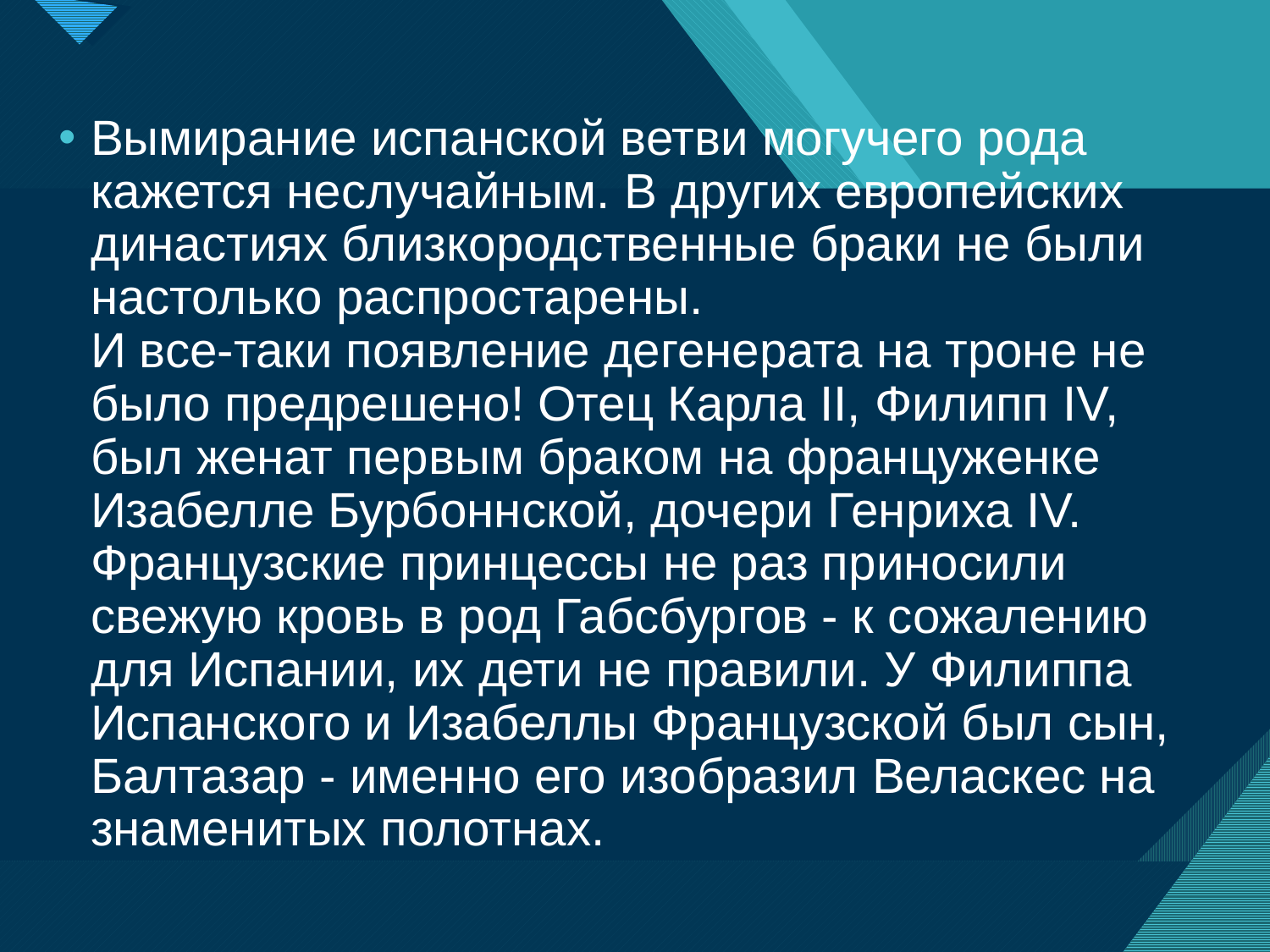

Вымирание испанской ветви могучего рода кажется неслучайным. В других европейских династиях близкородственные браки не были настолько распростарены.
И все-таки появление дегенерата на троне не было предрешено! Отец Карла II, Филипп IV, был женат первым браком на француженке Изабелле Бурбоннской, дочери Генриха IV. Французские принцессы не раз приносили свежую кровь в род Габсбургов - к сожалению для Испании, их дети не правили. У Филиппа Испанского и Изабеллы Французской был сын, Балтазар - именно его изобразил Веласкес на знаменитых полотнах.